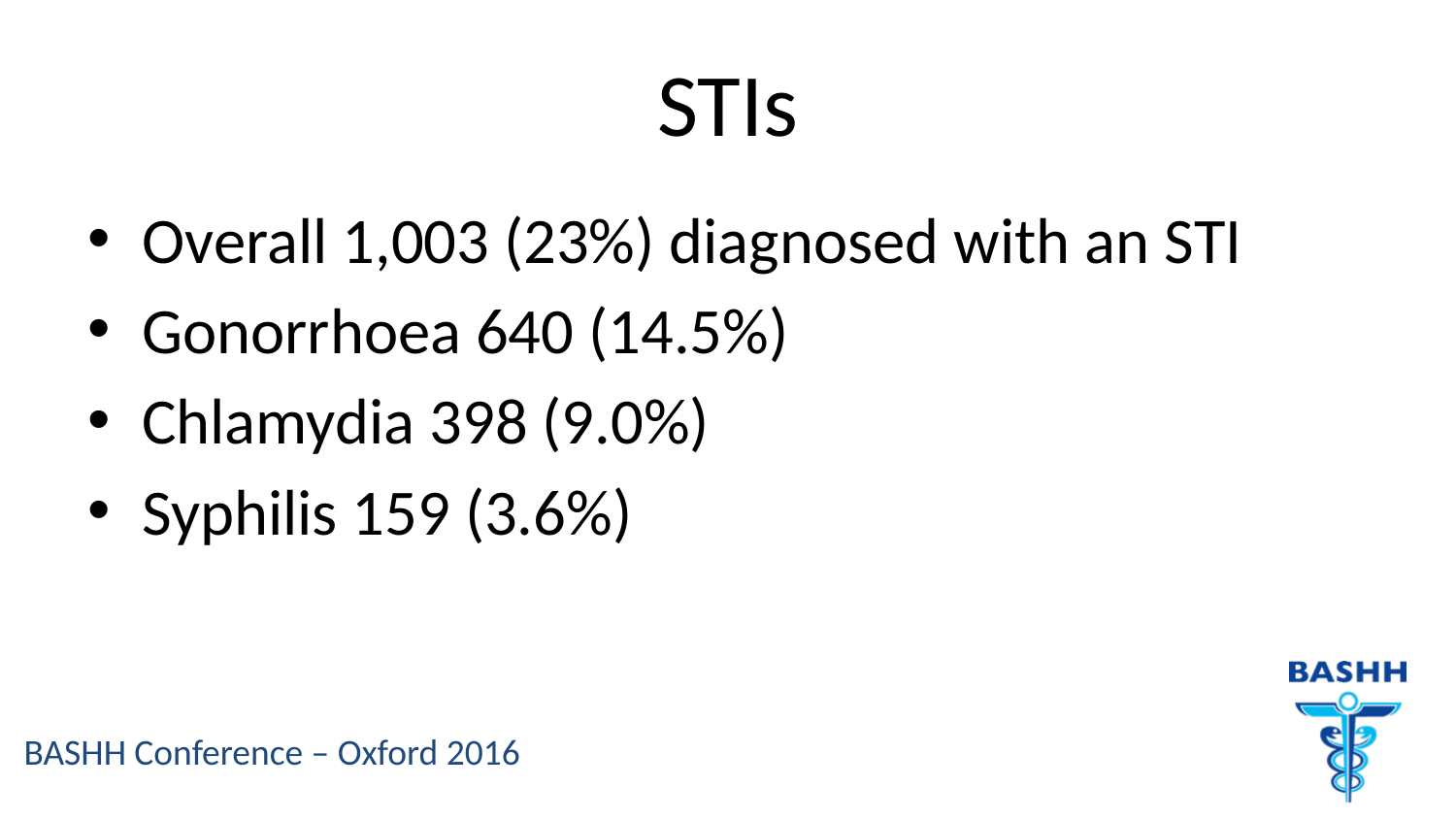

# STIs
Overall 1,003 (23%) diagnosed with an STI
Gonorrhoea 640 (14.5%)
Chlamydia 398 (9.0%)
Syphilis 159 (3.6%)